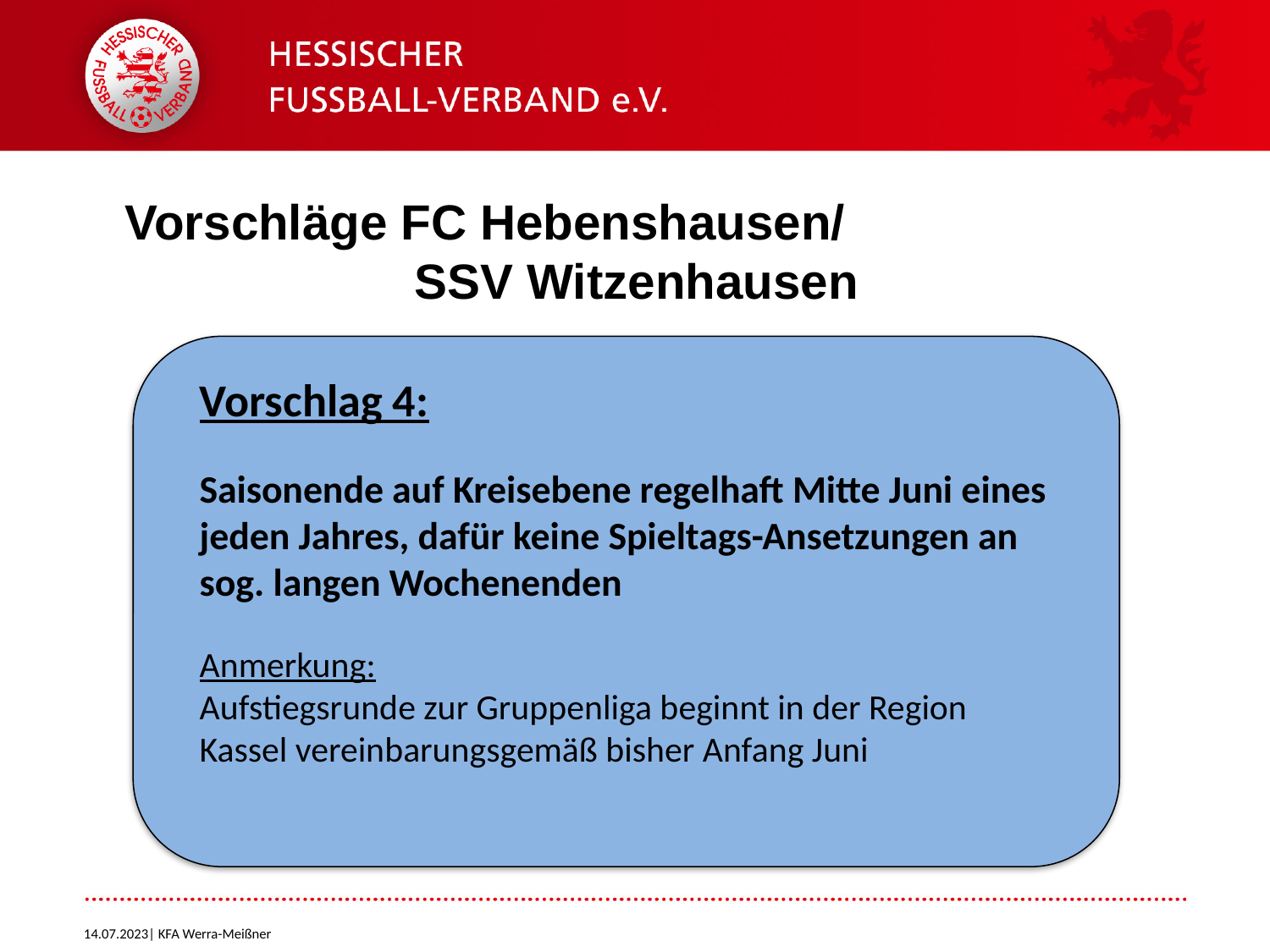

# Vorschläge FC Hebenshausen/                       SSV Witzenhausen

Vorschlag 4:
Saisonende auf Kreisebene regelhaft Mitte Juni eines jeden Jahres, dafür keine Spieltags-Ansetzungen an sog. langen Wochenenden
Anmerkung:
Aufstiegsrunde zur Gruppenliga beginnt in der Region Kassel vereinbarungsgemäß bisher Anfang Juni

14.07.2023| KFA Werra-Meißner